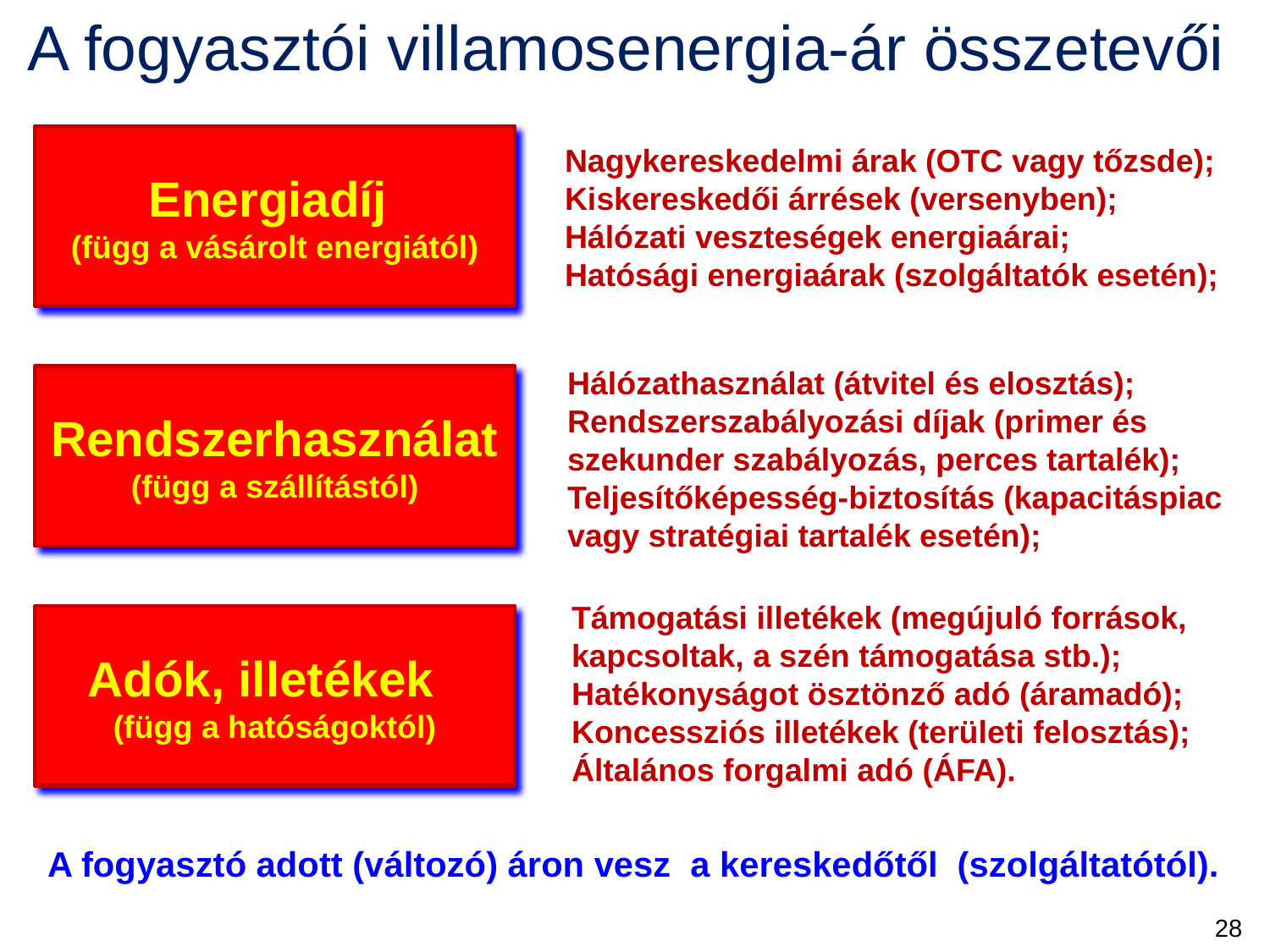

A fogyasztói villamosenergia-ár összetevői
Energiadíj
(függ a vásárolt energiától)
Nagykereskedelmi árak (OTC vagy tőzsde);
Kiskereskedői árrések (versenyben);
Hálózati veszteségek energiaárai;
Hatósági energiaárak (szolgáltatók esetén);
Hálózathasználat (átvitel és elosztás);
Rendszerszabályozási díjak (primer és szekunder szabályozás, perces tartalék);
Teljesítőképesség-biztosítás (kapacitáspiac vagy stratégiai tartalék esetén);
Rendszerhasználat (függ a szállítástól)
Támogatási illetékek (megújuló források, kapcsoltak, a szén támogatása stb.);
Hatékonyságot ösztönző adó (áramadó);
Koncessziós illetékek (területi felosztás);
Általános forgalmi adó (ÁFA).
Adók, illetékek   (függ a hatóságoktól)
A fogyasztó adott (változó) áron vesz  a kereskedőtől  (szolgáltatótól).
28